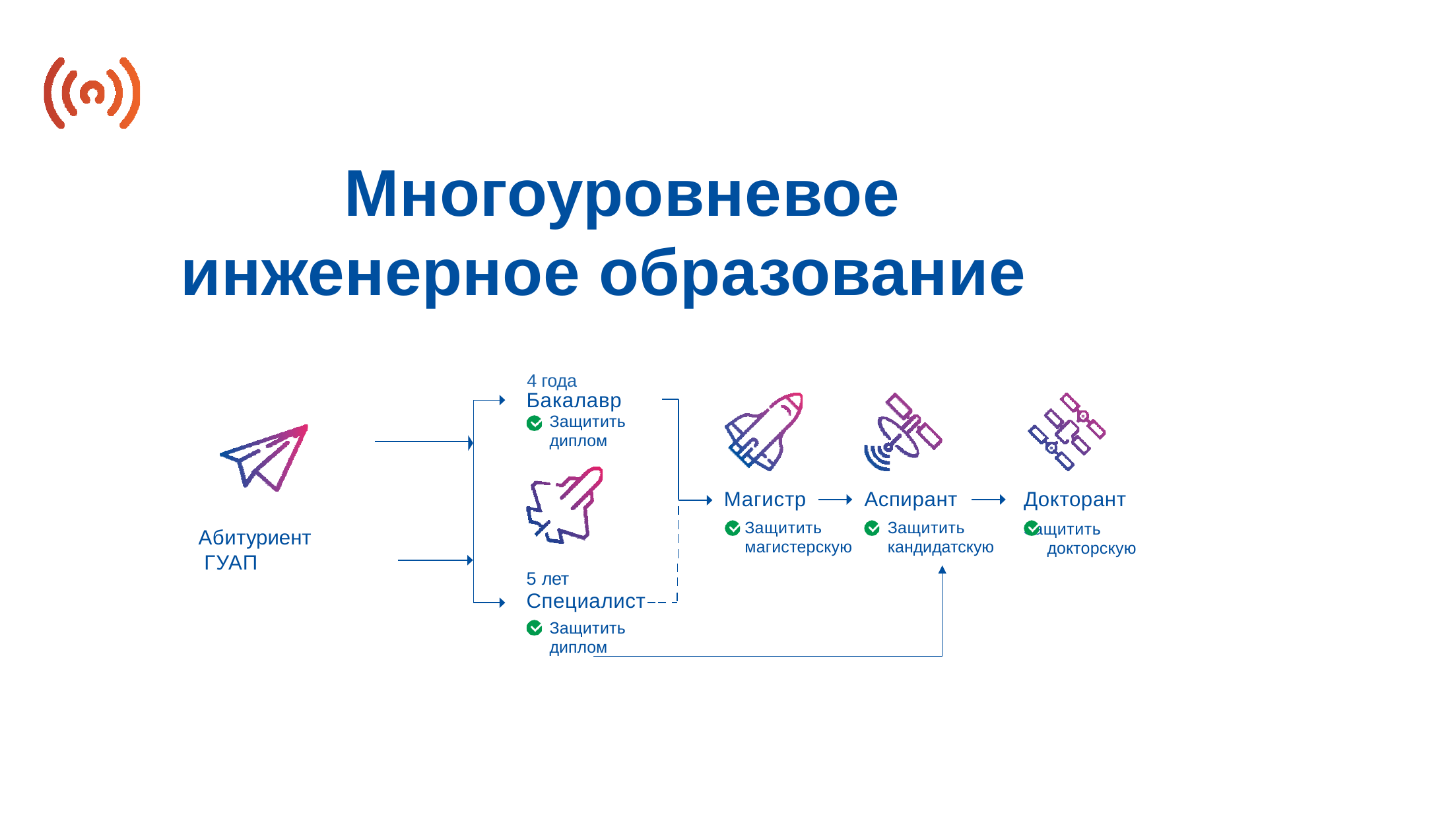

Многоуровневое инженерное образование
4 года
Бакалавр  Защитить  диплом

Докторант
Защитить  докторскую
Магистр
Аспирант

Защитить  магистерскую
Защитить  кандидатскую

Абитуриент  ГУАП

5 лет
Специалист
Защитить  диплом